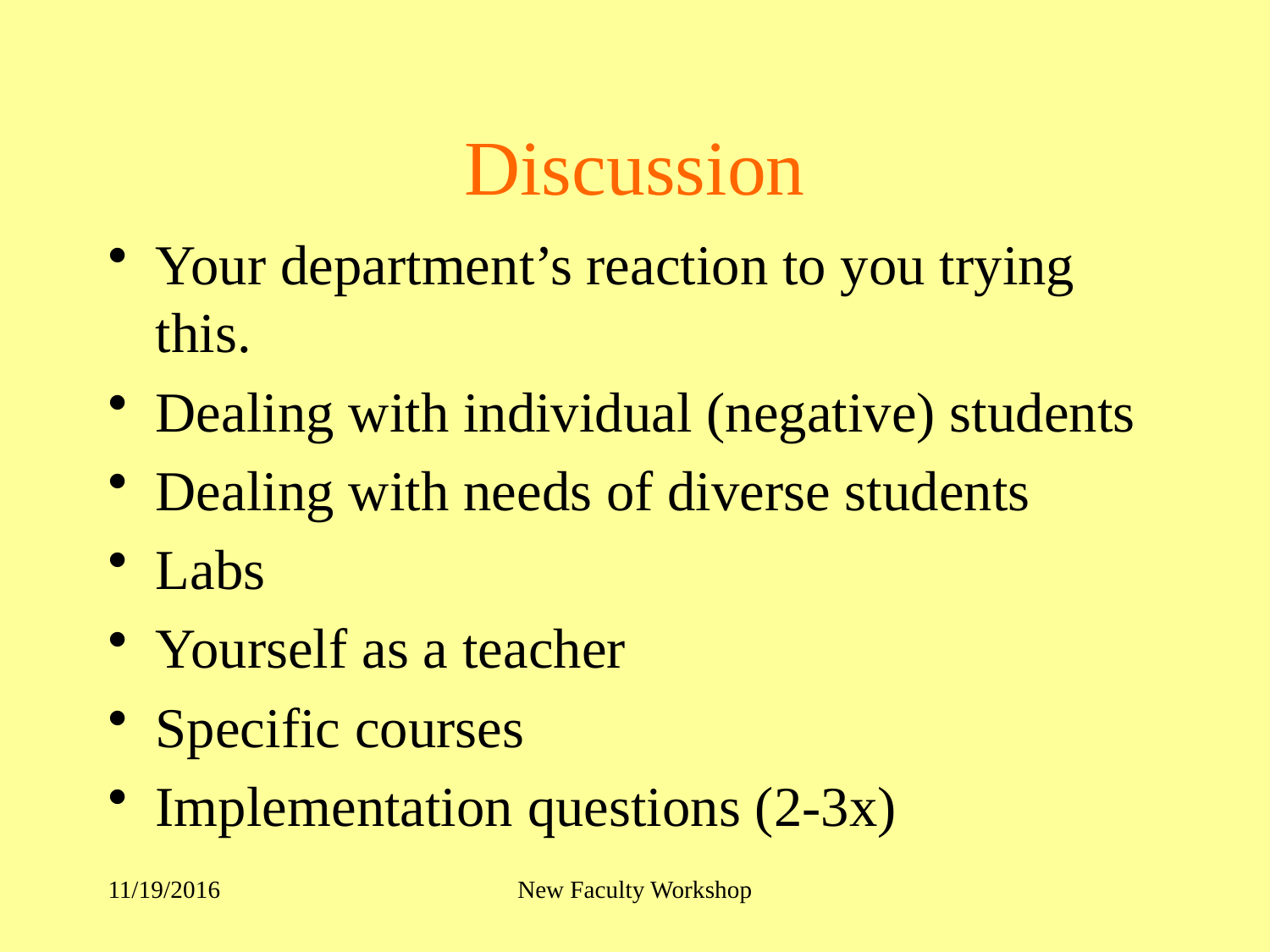

# Discussion
Your department’s reaction to you trying this.
Dealing with individual (negative) students
Dealing with needs of diverse students
Labs
Yourself as a teacher
Specific courses
Implementation questions (2-3x)
11/19/2016
New Faculty Workshop